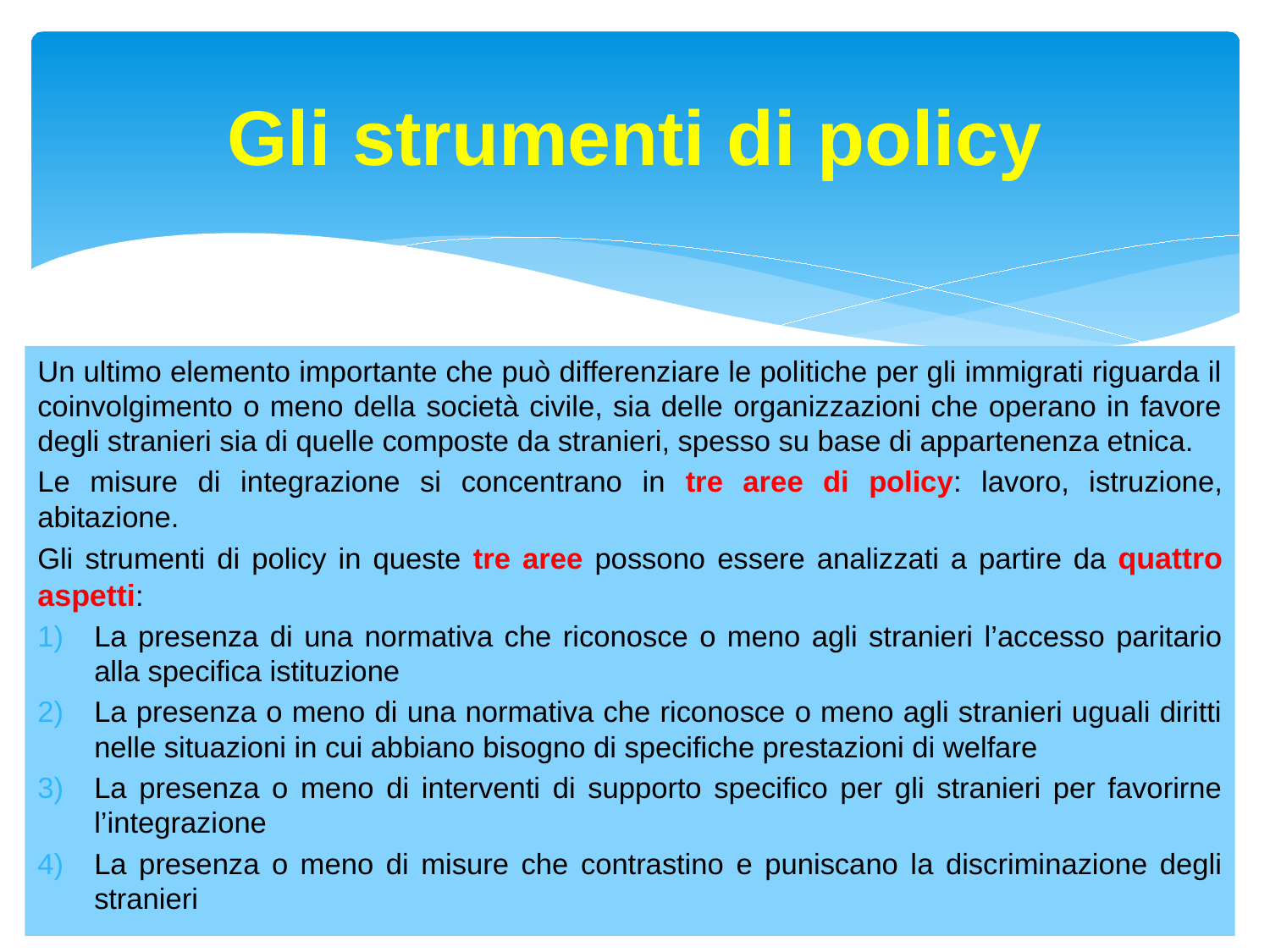

# Gli strumenti di policy
Un ultimo elemento importante che può differenziare le politiche per gli immigrati riguarda il coinvolgimento o meno della società civile, sia delle organizzazioni che operano in favore degli stranieri sia di quelle composte da stranieri, spesso su base di appartenenza etnica.
Le misure di integrazione si concentrano in tre aree di policy: lavoro, istruzione, abitazione.
Gli strumenti di policy in queste tre aree possono essere analizzati a partire da quattro aspetti:
La presenza di una normativa che riconosce o meno agli stranieri l’accesso paritario alla specifica istituzione
La presenza o meno di una normativa che riconosce o meno agli stranieri uguali diritti nelle situazioni in cui abbiano bisogno di specifiche prestazioni di welfare
La presenza o meno di interventi di supporto specifico per gli stranieri per favorirne l’integrazione
La presenza o meno di misure che contrastino e puniscano la discriminazione degli stranieri